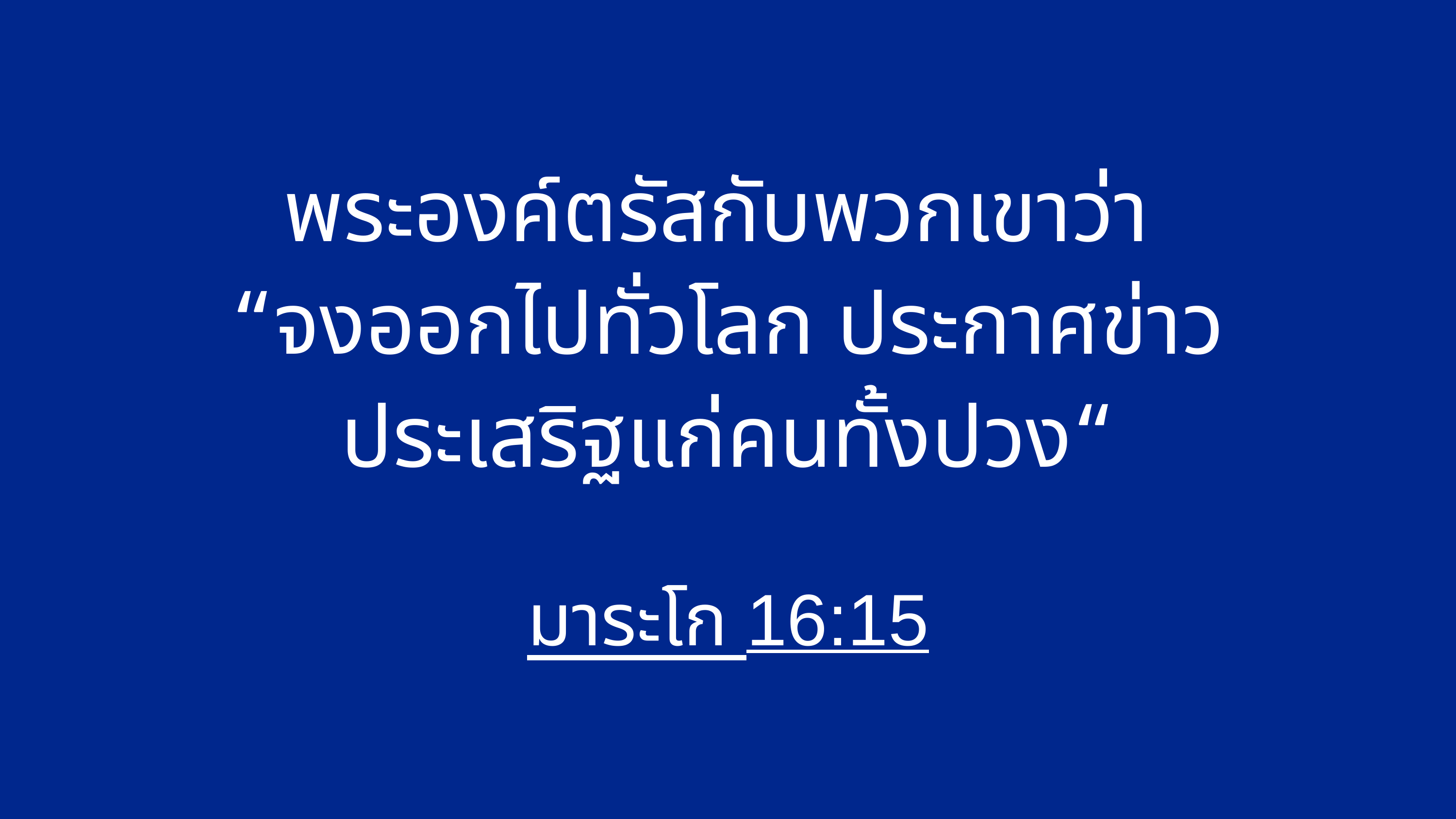

พระองค์ตรัสกับพวกเขาว่า
“จงออกไปทั่วโลก ประกาศข่าวประเสริฐแก่คนทั้งปวง“
มาระโก 16:15